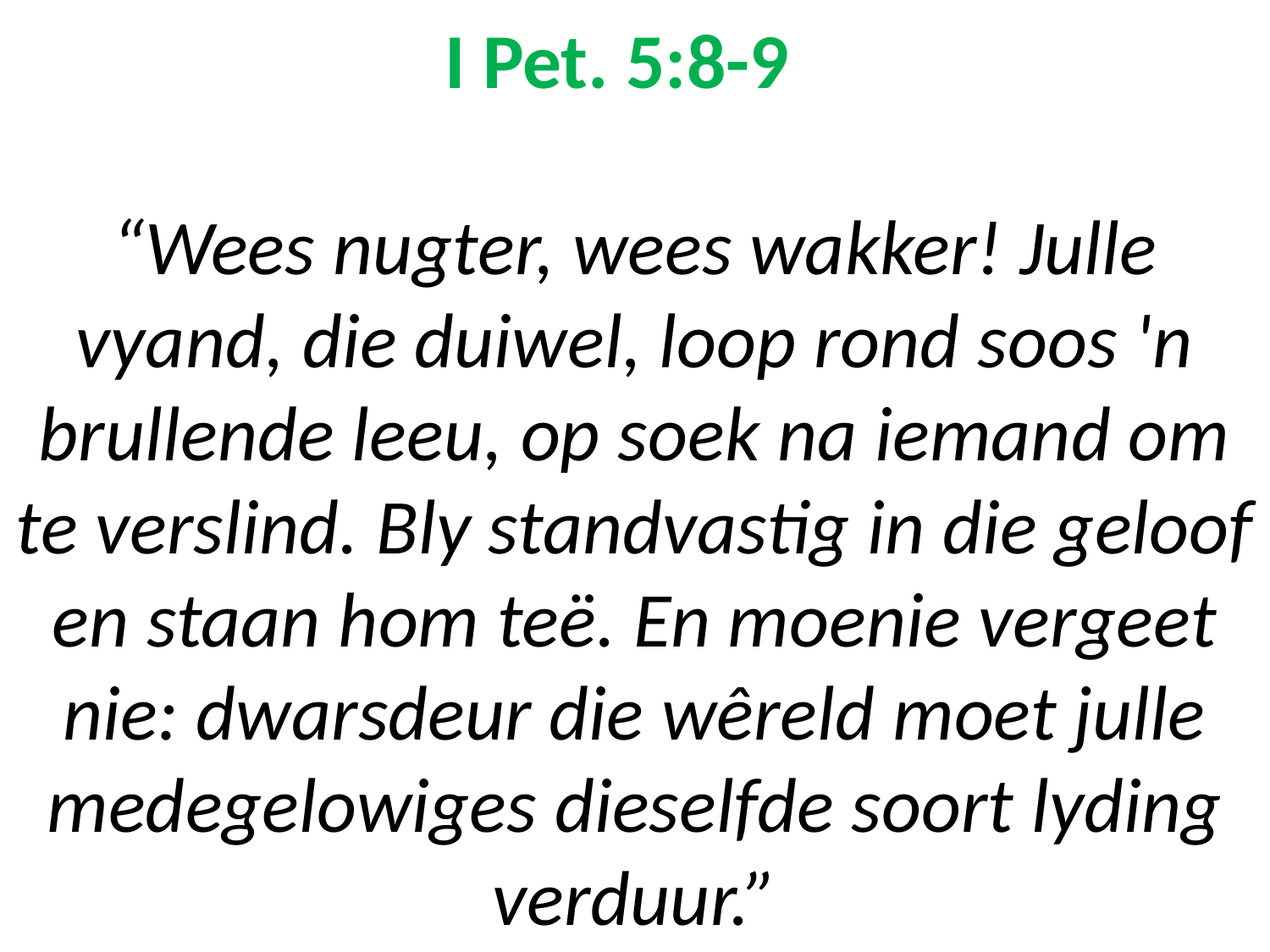

# I Pet. 5:8-9 “Wees nugter, wees wakker! Julle vyand, die duiwel, loop rond soos 'n brullende leeu, op soek na iemand om te verslind. Bly standvastig in die geloof en staan hom teë. En moenie vergeet nie: dwarsdeur die wêreld moet julle medegelowiges dieselfde soort lyding verduur.”